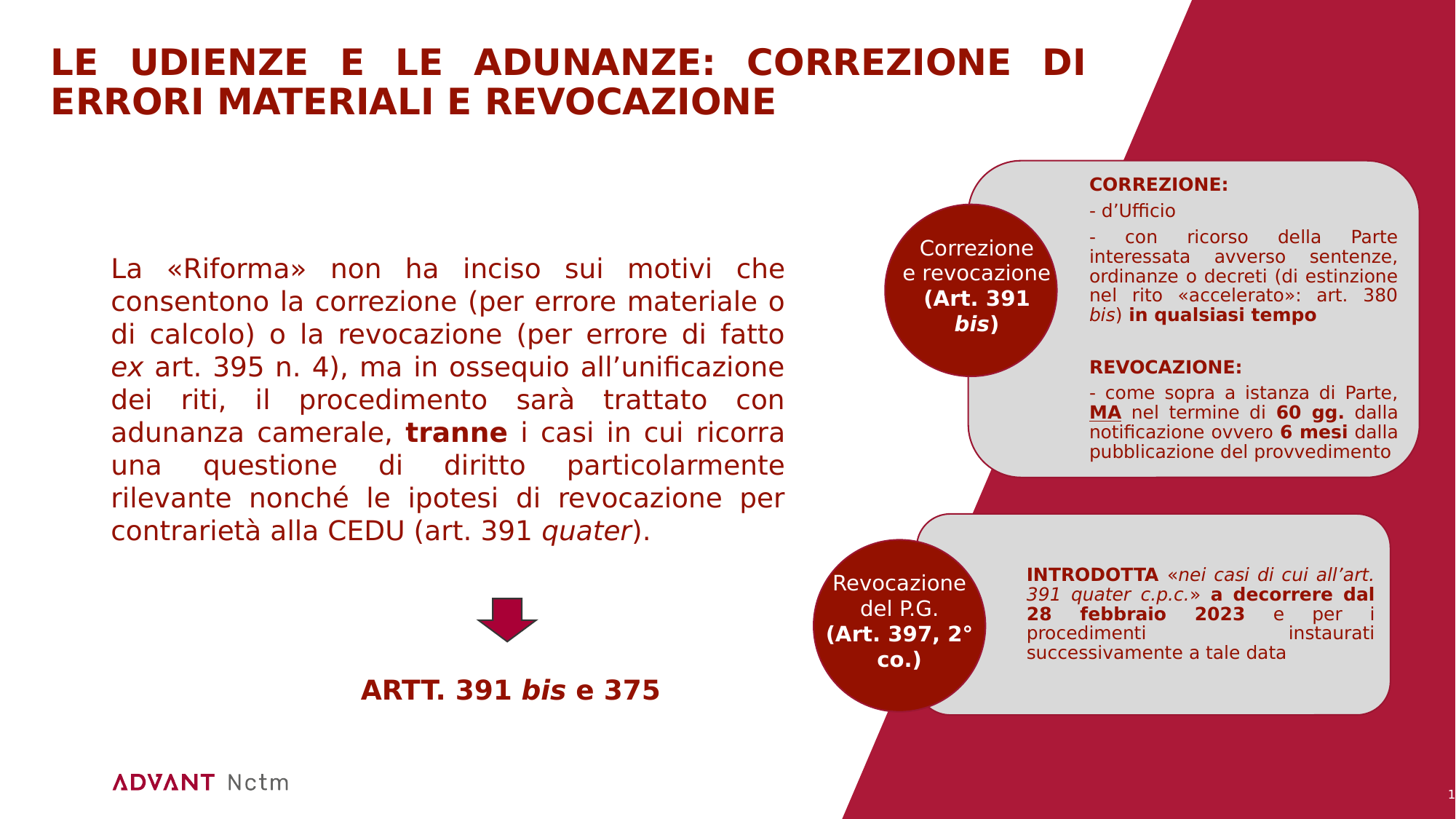

# LE UDIENZE E LE ADUNANZE: CORREZIONE DI ERRORI MATERIALI E REVOCAZIONE
INTRODOTTA «nei casi di cui all’art. 391 quater c.p.c.» a decorrere dal 28 febbraio 2023 e per i procedimenti instaurati successivamente a tale data
CORREZIONE:
- d’Ufficio
- con ricorso della Parte interessata avverso sentenze, ordinanze o decreti (di estinzione nel rito «accelerato»: art. 380 bis) in qualsiasi tempo

REVOCAZIONE:
- come sopra a istanza di Parte, MA nel termine di 60 gg. dalla notificazione ovvero 6 mesi dalla pubblicazione del provvedimento
Correzione
e revocazione
(Art. 391 bis)
La «Riforma» non ha inciso sui motivi che consentono la correzione (per errore materiale o di calcolo) o la revocazione (per errore di fatto ex art. 395 n. 4), ma in ossequio all’unificazione dei riti, il procedimento sarà trattato con adunanza camerale, tranne i casi in cui ricorra una questione di diritto particolarmente rilevante nonché le ipotesi di revocazione per contrarietà alla CEDU (art. 391 quater).
Revocazione del P.G.
(Art. 397, 2° co.)

ARTT. 391 bis e 375
11